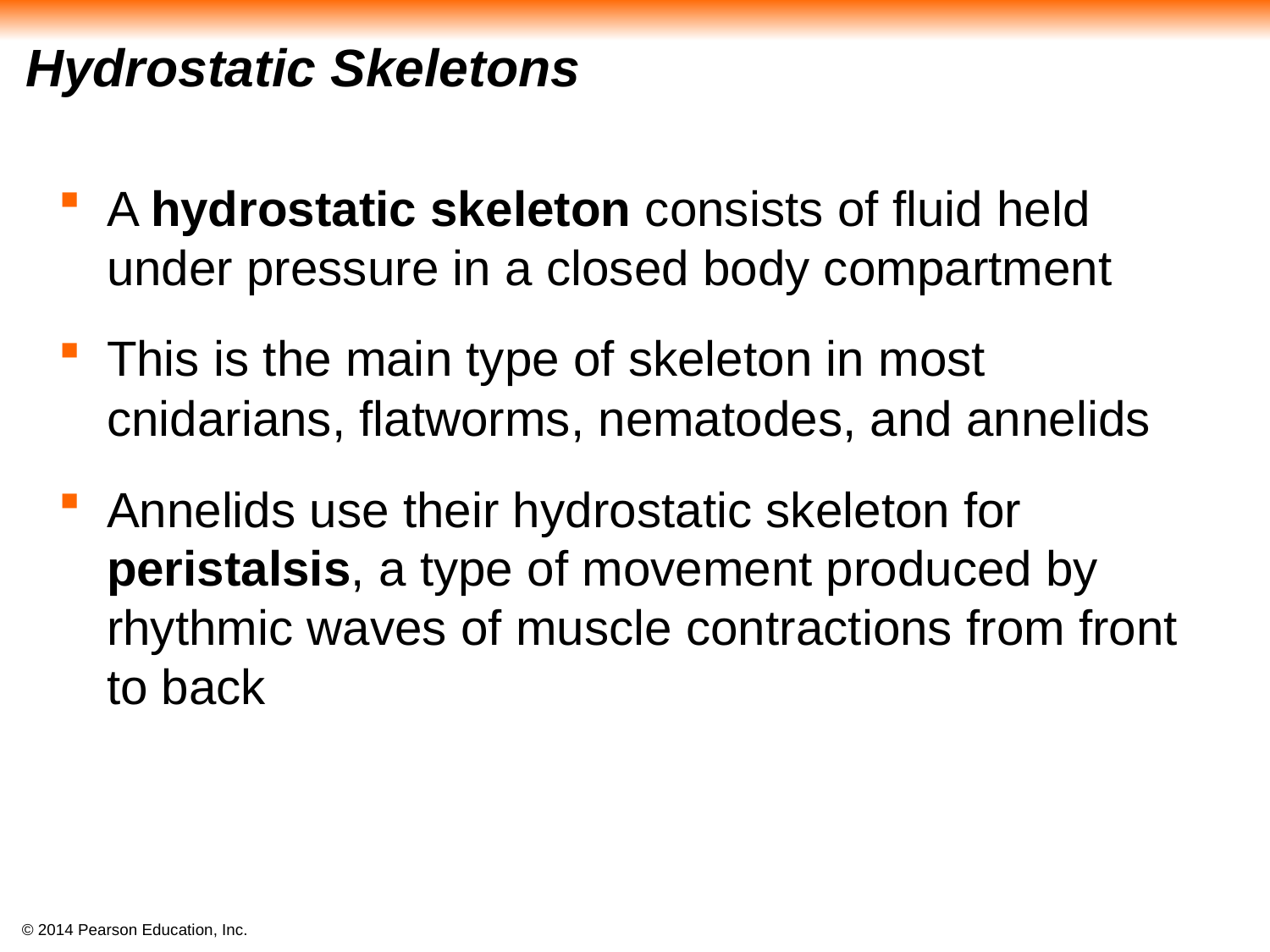

# Hydrostatic Skeletons
A hydrostatic skeleton consists of fluid held under pressure in a closed body compartment
This is the main type of skeleton in most cnidarians, flatworms, nematodes, and annelids
Annelids use their hydrostatic skeleton for peristalsis, a type of movement produced by rhythmic waves of muscle contractions from front to back